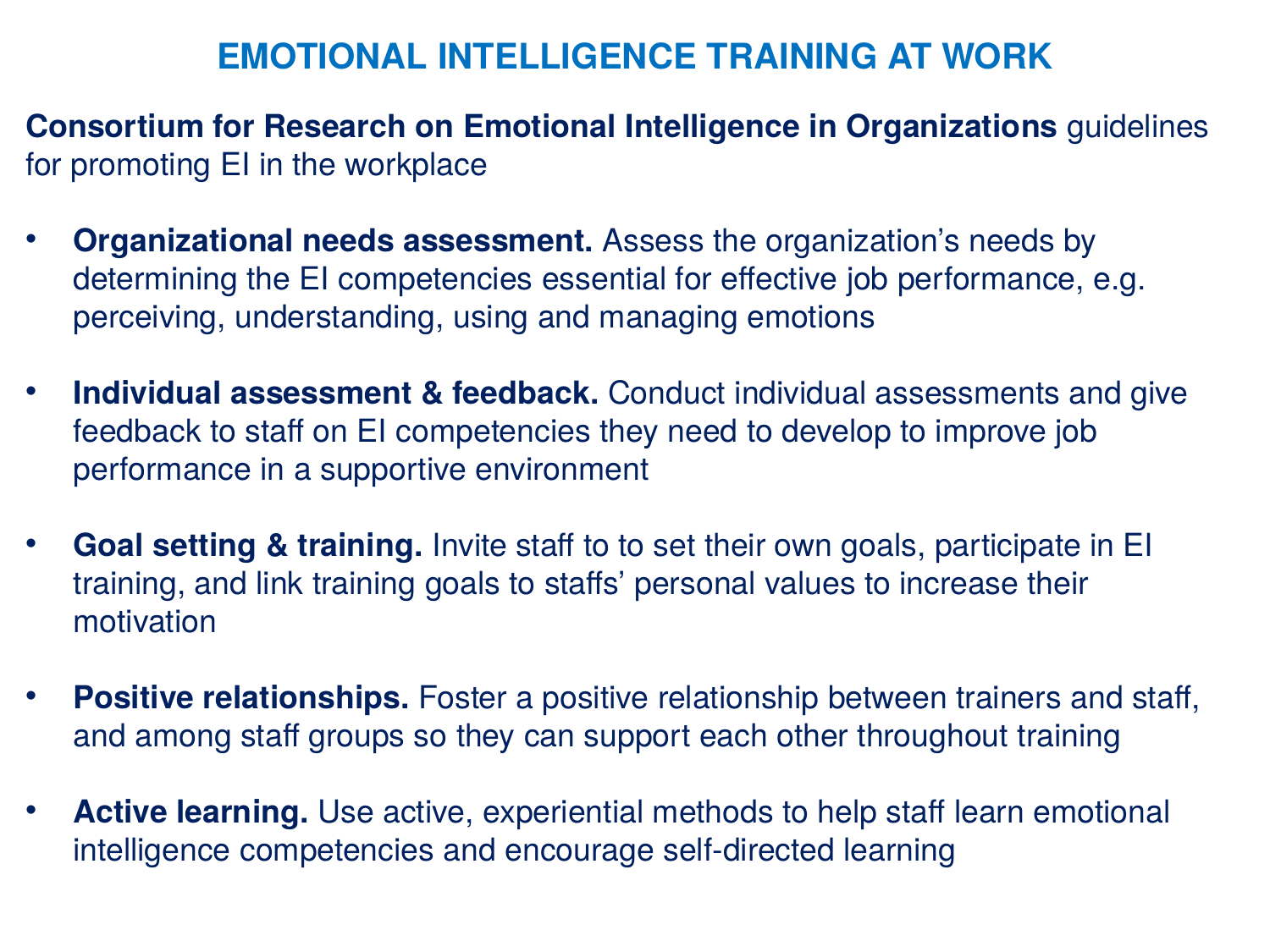

EMOTIONAL INTELLIGENCE TRAINING AT WORK
Consortium for Research on Emotional Intelligence in Organizations guidelines for promoting EI in the workplace

Organizational needs assessment. Assess the organization’s needs by determining the EI competencies essential for effective job performance, e.g. perceiving, understanding, using and managing emotions

Individual assessment & feedback. Conduct individual assessments and give feedback to staff on EI competencies they need to develop to improve job performance in a supportive environment

Goal setting & training. Invite staff to to set their own goals, participate in EI training, and link training goals to staffs’ personal values to increase their motivation

Positive relationships. Foster a positive relationship between trainers and staff, and among staff groups so they can support each other throughout training

Active learning. Use active, experiential methods to help staff learn emotional intelligence competencies and encourage self-directed learning